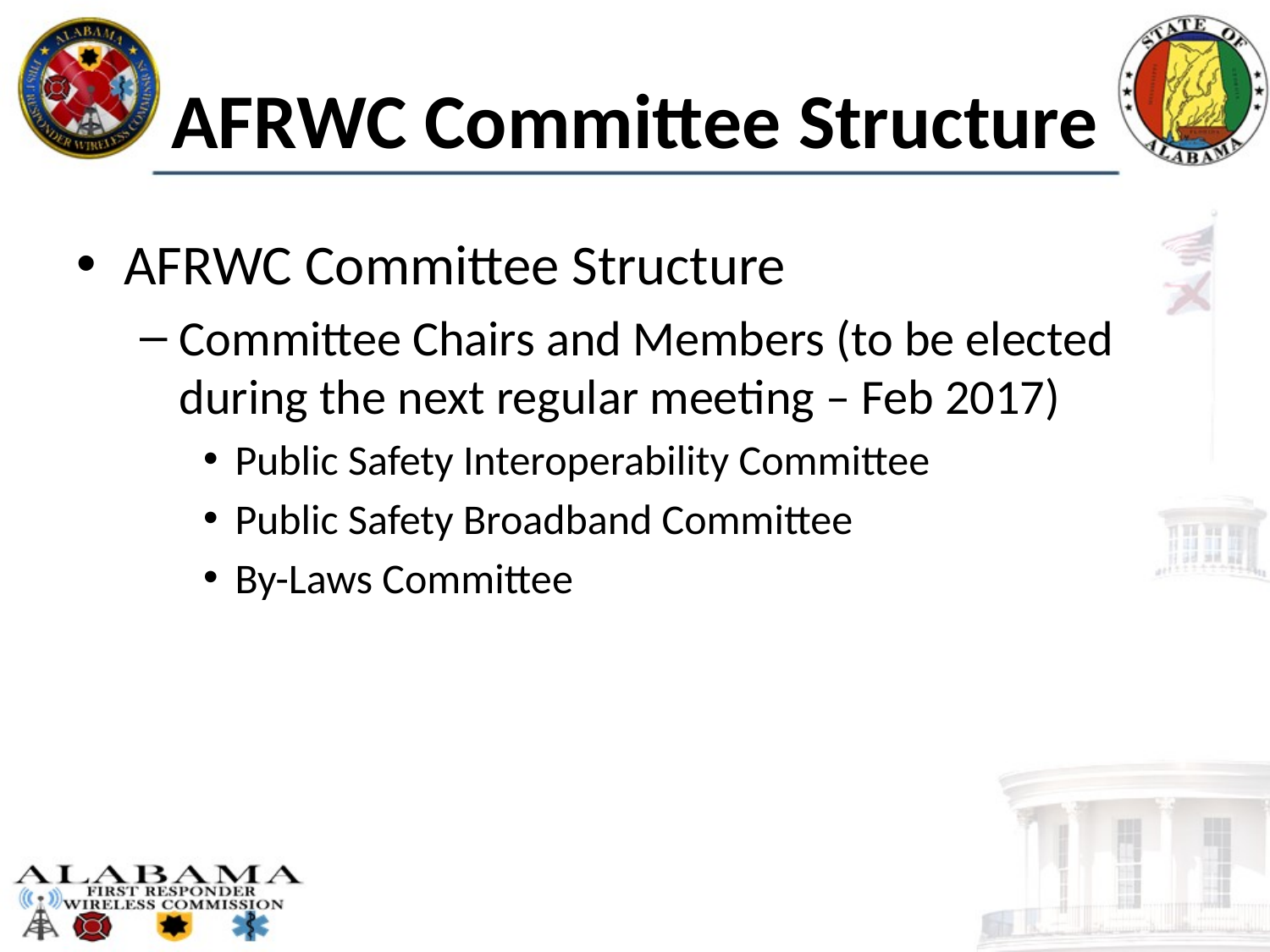

# AFRWC Committee Structure
AFRWC Committee Structure
Committee Chairs and Members (to be elected during the next regular meeting – Feb 2017)
Public Safety Interoperability Committee
Public Safety Broadband Committee
By-Laws Committee